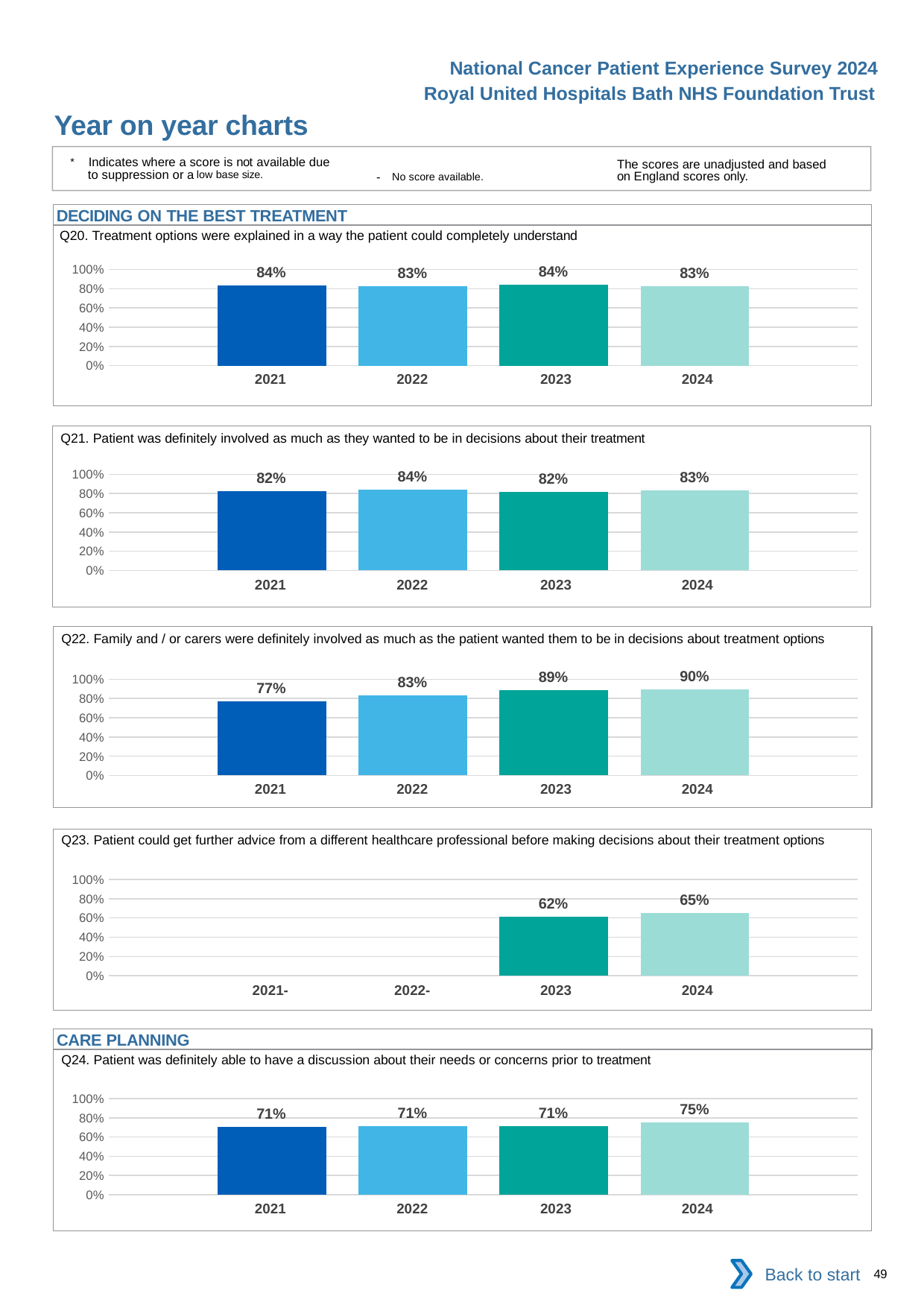

National Cancer Patient Experience Survey 2024
Royal United Hospitals Bath NHS Foundation Trust
Year on year charts

*  Indicates where a score is not available due to suppression or a low base size.
The scores are unadjusted and based on England scores only.
- No score available.
DECIDING ON THE BEST TREATMENT
Q20. Treatment options were explained in a way the patient could completely understand

### Chart

| Category | 2021 | 2022 | 2023 | 2024 |
|---|---|---|---|---|
| Category 1 | 0.8350515 | 0.827381 | 0.84 | 0.8258824 |
| 2021 | 2022 | 2023 | 2024 |
| --- | --- | --- | --- |
Q21. Patient was definitely involved as much as they wanted to be in decisions about their treatment

### Chart

| Category | 2021 | 2022 | 2023 | 2024 |
|---|---|---|---|---|
| Category 1 | 0.8226121 | 0.8374761 | 0.8168421 | 0.8344671 |
| 2021 | 2022 | 2023 | 2024 |
| --- | --- | --- | --- |
Q22. Family and / or carers were definitely involved as much as the patient wanted them to be in decisions about treatment options

### Chart

| Category | 2021 | 2022 | 2023 | 2024 |
|---|---|---|---|---|
| Category 1 | 0.7733645 | 0.8318386 | 0.8850856 | 0.8962766 |
| 2021 | 2022 | 2023 | 2024 |
| --- | --- | --- | --- |
Q23. Patient could get further advice from a different healthcare professional before making decisions about their treatment options

### Chart

| Category | 2021 | 2022 | 2023 | 2024 |
|---|---|---|---|---|
| Category 1 | None | None | 0.6160714 | 0.6513761 |
| 2021- | 2022- | 2023 | 2024 |
| --- | --- | --- | --- |
CARE PLANNING
Q24. Patient was definitely able to have a discussion about their needs or concerns prior to treatment

### Chart

| Category | 2021 | 2022 | 2023 | 2024 |
|---|---|---|---|---|
| Category 1 | 0.7061404 | 0.7145969 | 0.7112172 | 0.7480519 |
| 2021 | 2022 | 2023 | 2024 |
| --- | --- | --- | --- |
Back to start

49